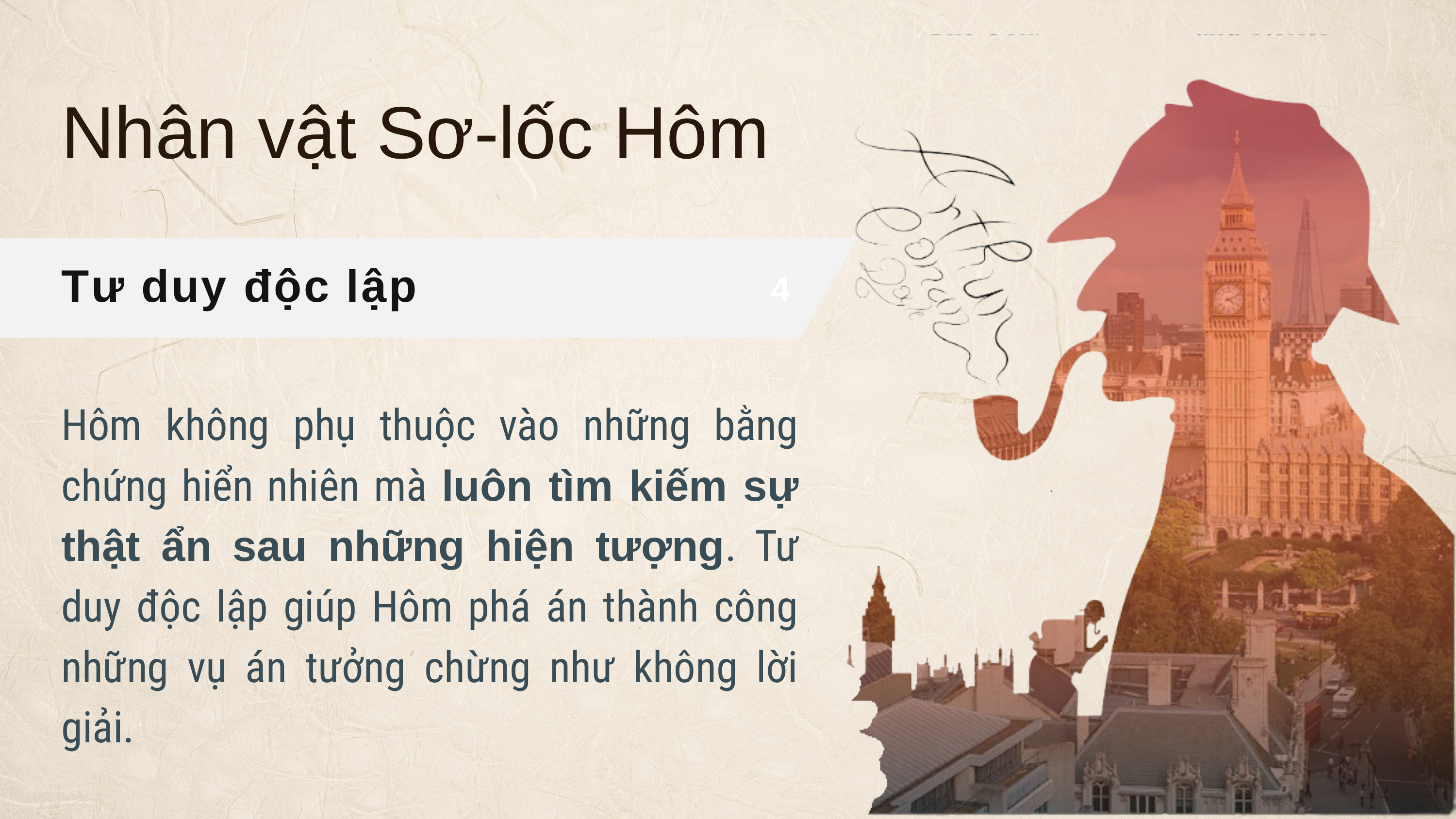

Nhân vật Sơ-lốc Hôm

Tư duy độc lập
4
Hôm không phụ thuộc vào những bằng chứng hiển nhiên mà luôn tìm kiếm sự thật ẩn sau những hiện tượng. Tư duy độc lập giúp Hôm phá án thành công những vụ án tưởng chừng như không lời giải.